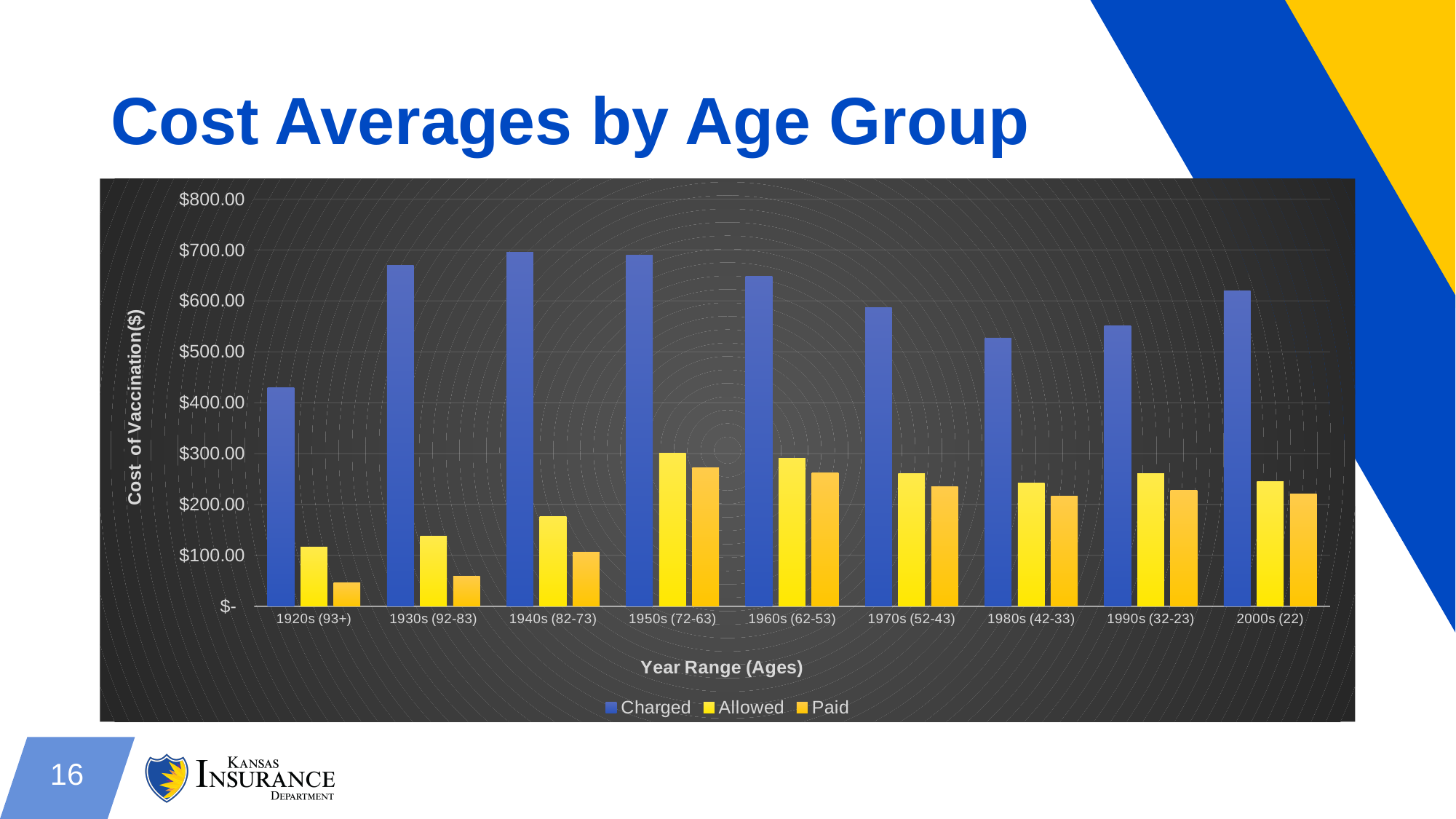

# Cost Averages by Age Group

### Chart

| Category | Charged | Allowed | Paid |
|---|---|---|---|
| 1920s (93+) | 429.98969391025634 | 115.72567467948716 | 46.16104807692309 |
| 1930s (92-83) | 670.1972450161451 | 137.80679067808504 | 59.569819072020195 |
| 1940s (82-73) | 695.4209936790808 | 177.1538041599429 | 106.79499786326146 |
| 1950s (72-63) | 689.6245337211616 | 301.2278029873588 | 272.43170200102054 |
| 1960s (62-53) | 648.8186469232593 | 290.58249920621415 | 262.25543519981795 |
| 1970s (52-43) | 587.3130926824415 | 260.2737458372996 | 235.39150683810595 |
| 1980s (42-33) | 527.2307390160731 | 242.52076547388245 | 215.9797974756184 |
| 1990s (32-23) | 550.686766026857 | 260.9480616163711 | 228.05057812973368 |
| 2000s (22) | 619.9287002362361 | 245.01906215451933 | 221.26508058791347 |